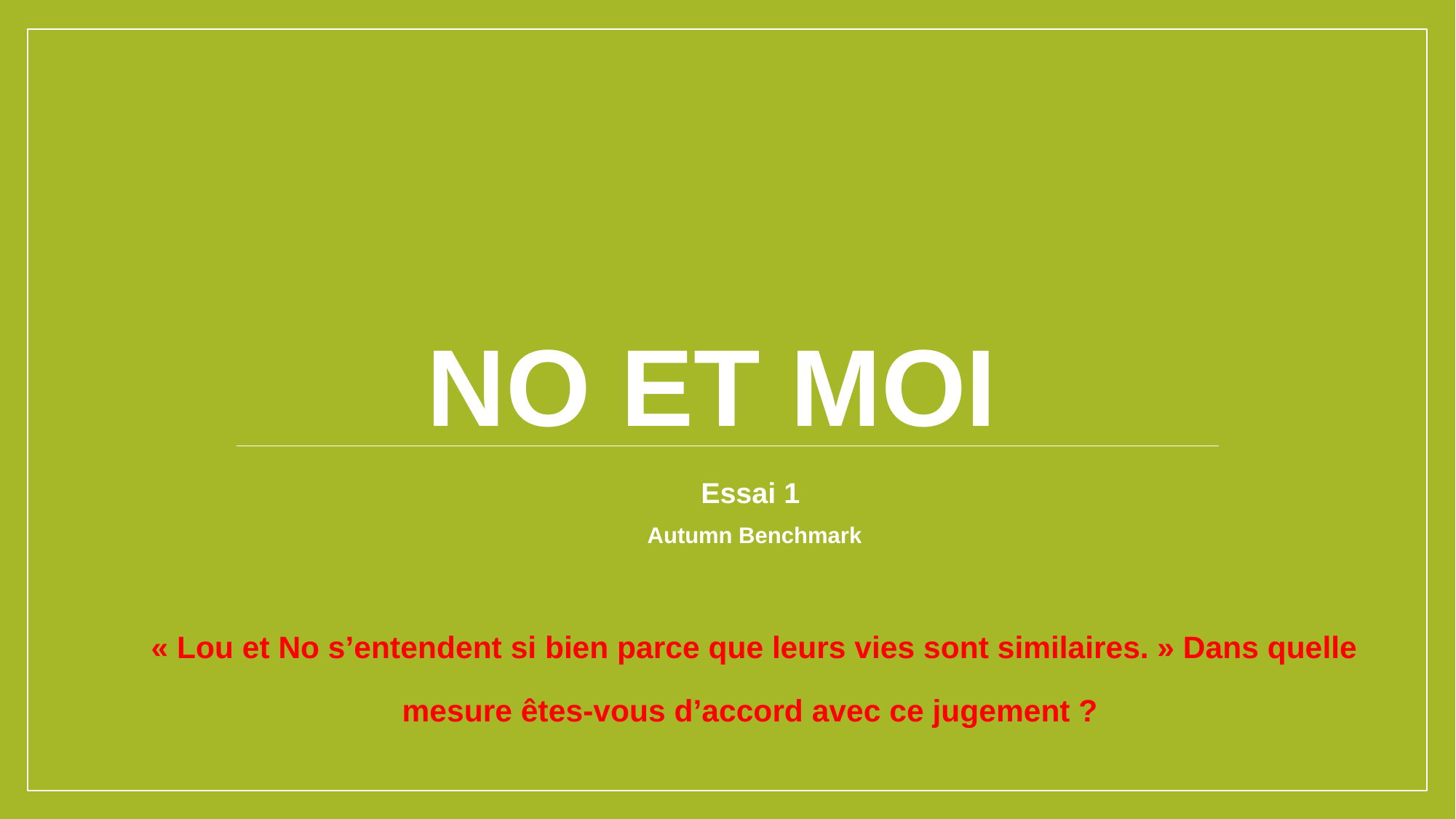

# NO et MOI
Essai 1
Autumn Benchmark

« Lou et No s’entendent si bien parce que leurs vies sont similaires. » Dans quelle mesure êtes-vous d’accord avec ce jugement ?